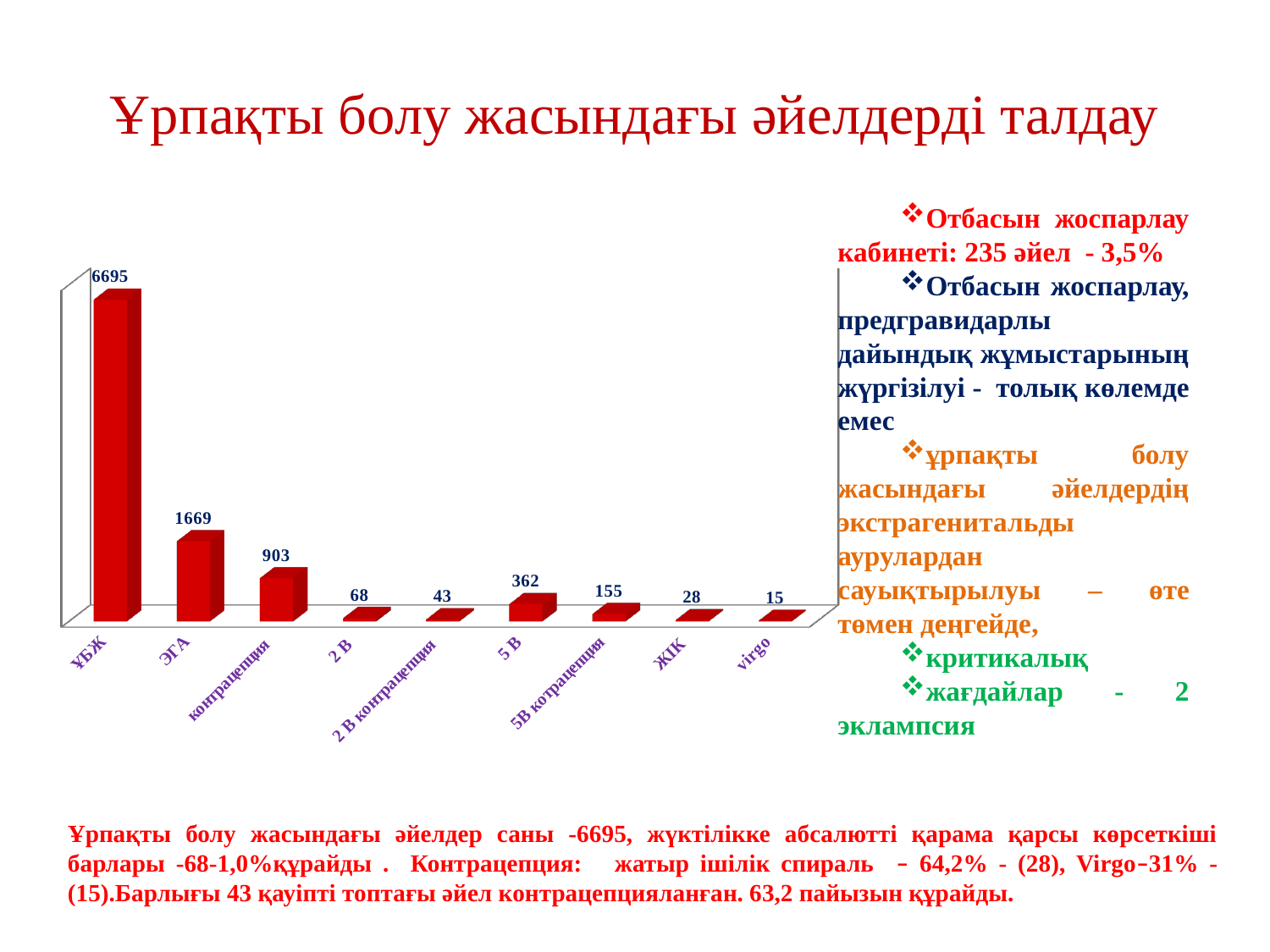

# Ұрпақты болу жасындағы әйелдерді талдау
Отбасын жоспарлау кабинеті: 235 әйел  - 3,5%
Отбасын жоспарлау, предгравидарлы дайындық жұмыстарының жүргізілуі -  толық көлемде емес
ұрпақты болу жасындағы әйелдердің экстрагенитальды аурулардан сауықтырылуы – өте төмен деңгейде,
критикалық
жағдайлар - 2 эклампсия

[unsupported chart]

Ұрпақты болу жасындағы әйелдер саны -6695, жүктілікке абсалютті қарама қарсы көрсеткіші барлары -68-1,0%құрайды .  Контрацепция:   жатыр ішілік спираль  – 64,2% - (28), Virgo–31% - (15).Барлығы 43 қауіпті топтағы әйел контрацепцияланған. 63,2 пайызын құрайды.